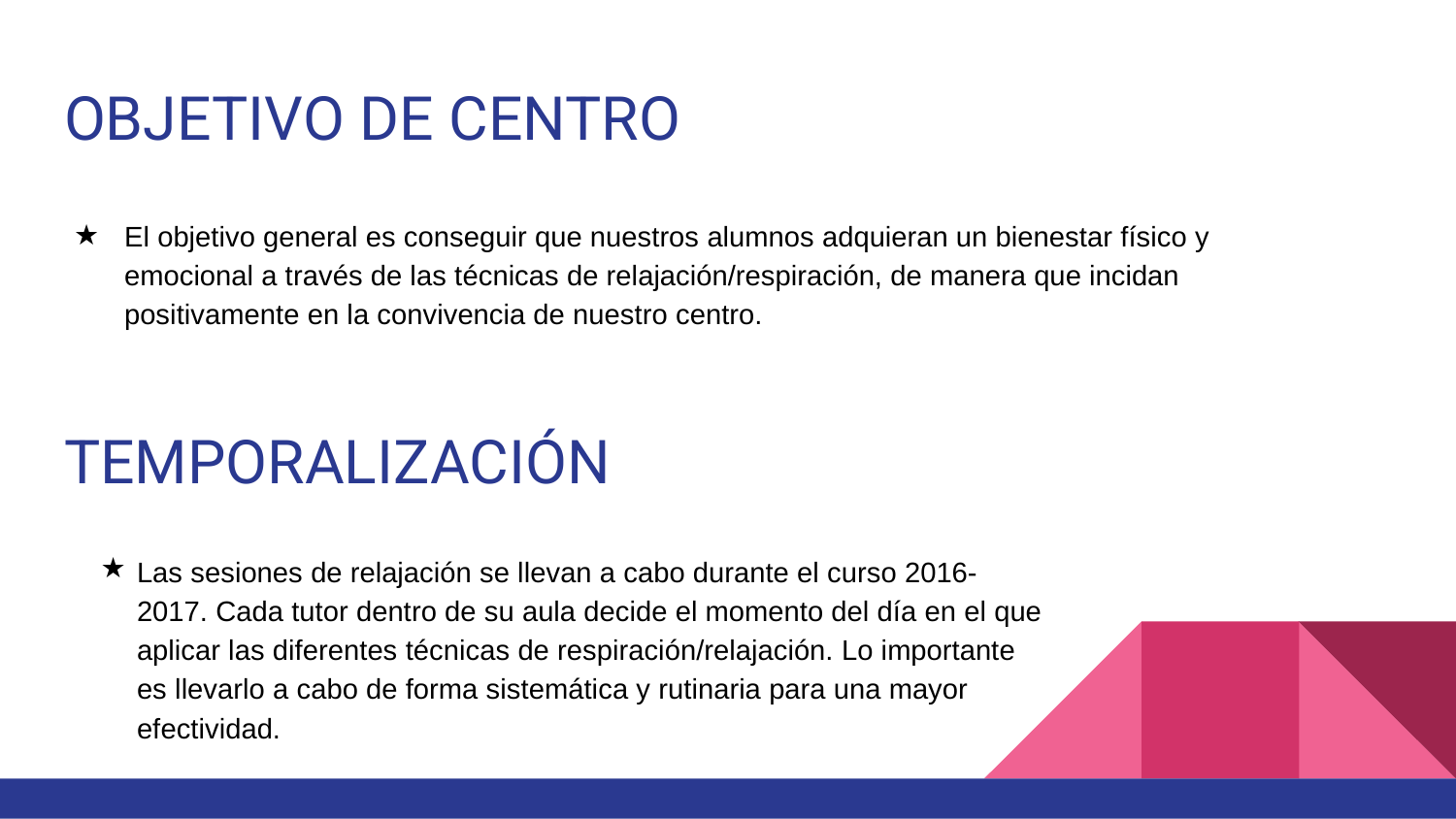

# OBJETIVO DE CENTRO
El objetivo general es conseguir que nuestros alumnos adquieran un bienestar físico y emocional a través de las técnicas de relajación/respiración, de manera que incidan positivamente en la convivencia de nuestro centro.

TEMPORALIZACIÓN
Las sesiones de relajación se llevan a cabo durante el curso 2016-2017. Cada tutor dentro de su aula decide el momento del día en el que aplicar las diferentes técnicas de respiración/relajación. Lo importante es llevarlo a cabo de forma sistemática y rutinaria para una mayor efectividad.